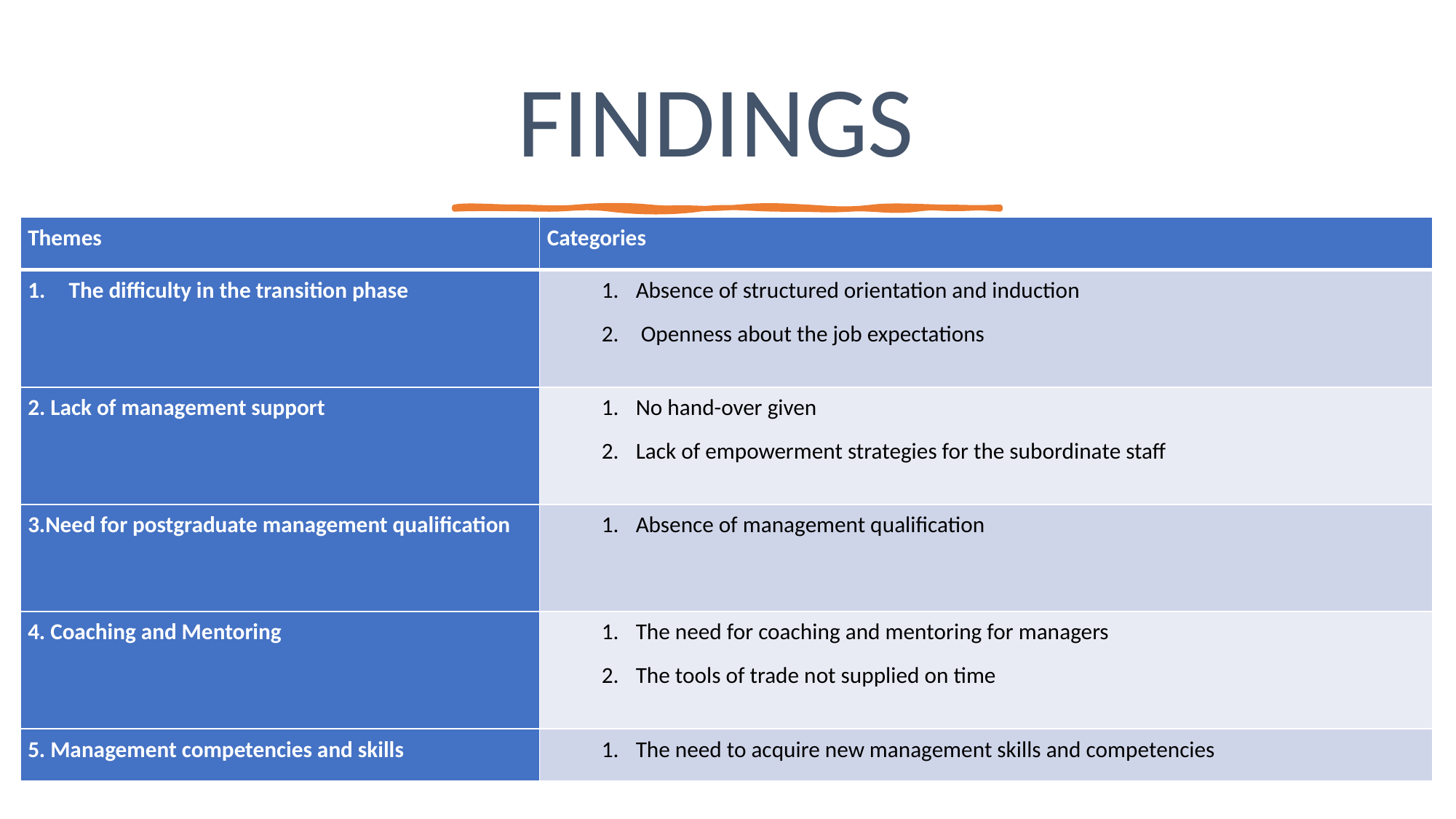

# FINDINGS

| Themes | Categories |
| --- | --- |
| The difficulty in the transition phase | Absence of structured orientation and induction Openness about the job expectations |
| 2. Lack of management support | No hand-over given Lack of empowerment strategies for the subordinate staff |
| 3.Need for postgraduate management qualification | Absence of management qualification |
| 4. Coaching and Mentoring | The need for coaching and mentoring for managers The tools of trade not supplied on time |
| 5. Management competencies and skills | The need to acquire new management skills and competencies |